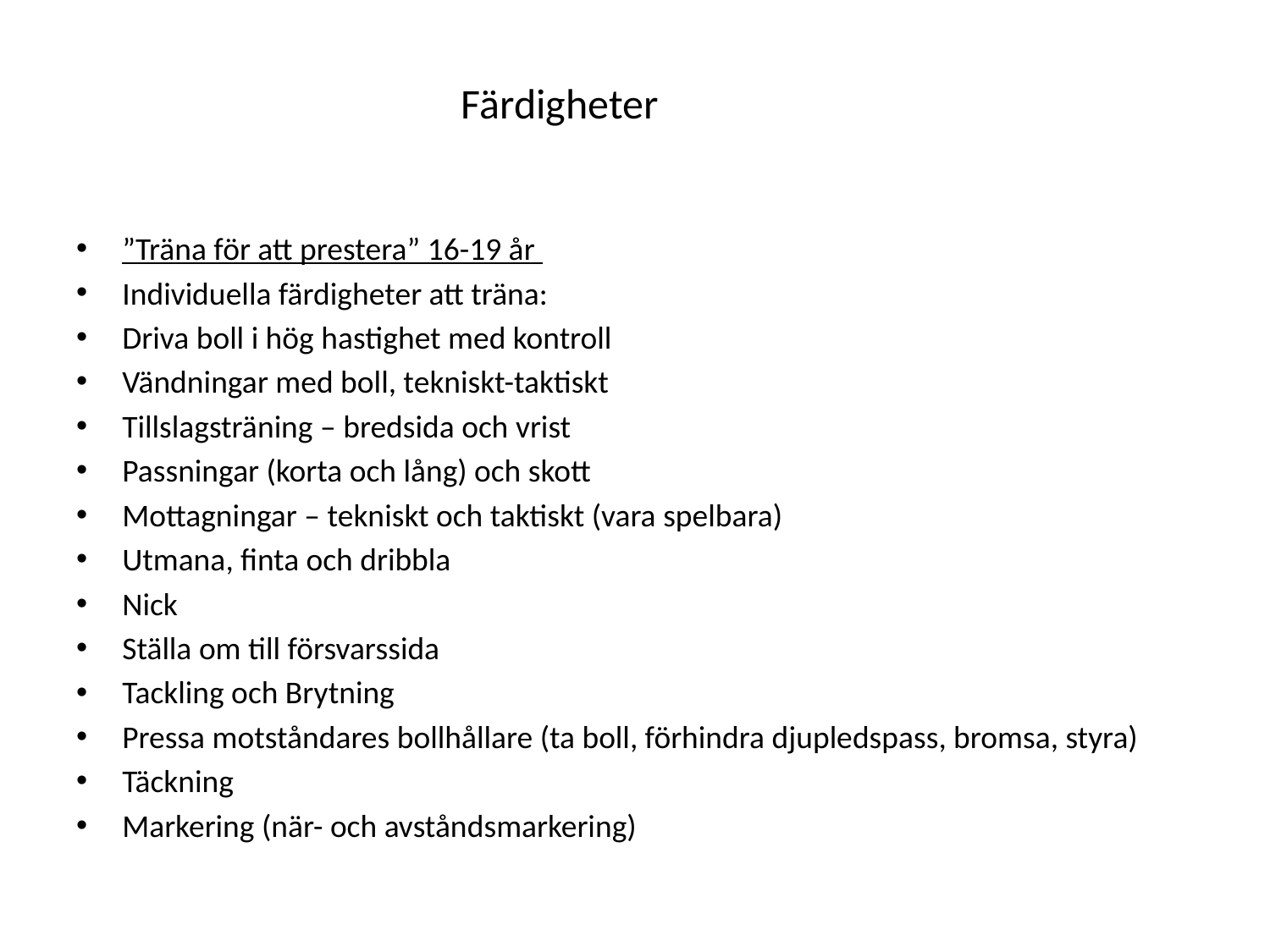

# Färdigheter
”Träna för att prestera” 16-19 år
Individuella färdigheter att träna:
Driva boll i hög hastighet med kontroll
Vändningar med boll, tekniskt-taktiskt
Tillslagsträning – bredsida och vrist
Passningar (korta och lång) och skott
Mottagningar – tekniskt och taktiskt (vara spelbara)
Utmana, finta och dribbla
Nick
Ställa om till försvarssida
Tackling och Brytning
Pressa motståndares bollhållare (ta boll, förhindra djupledspass, bromsa, styra)
Täckning
Markering (när- och avståndsmarkering)